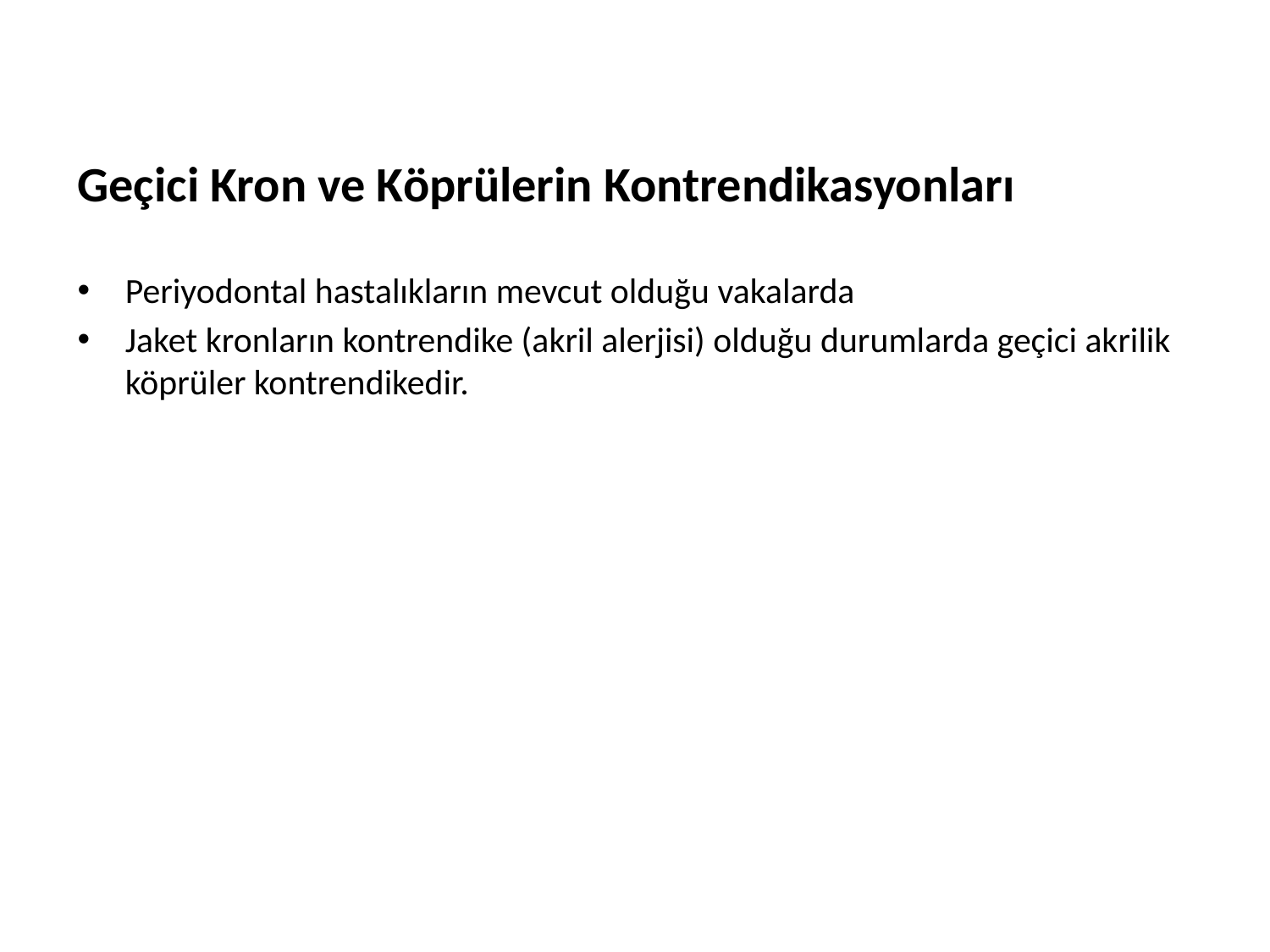

Geçici Kron ve Köprülerin Kontrendikasyonları

Periyodontal hastalıkların mevcut olduğu vakalarda
Jaket kronların kontrendike (akril alerjisi) olduğu durumlarda geçici akrilik köprüler kontrendikedir.